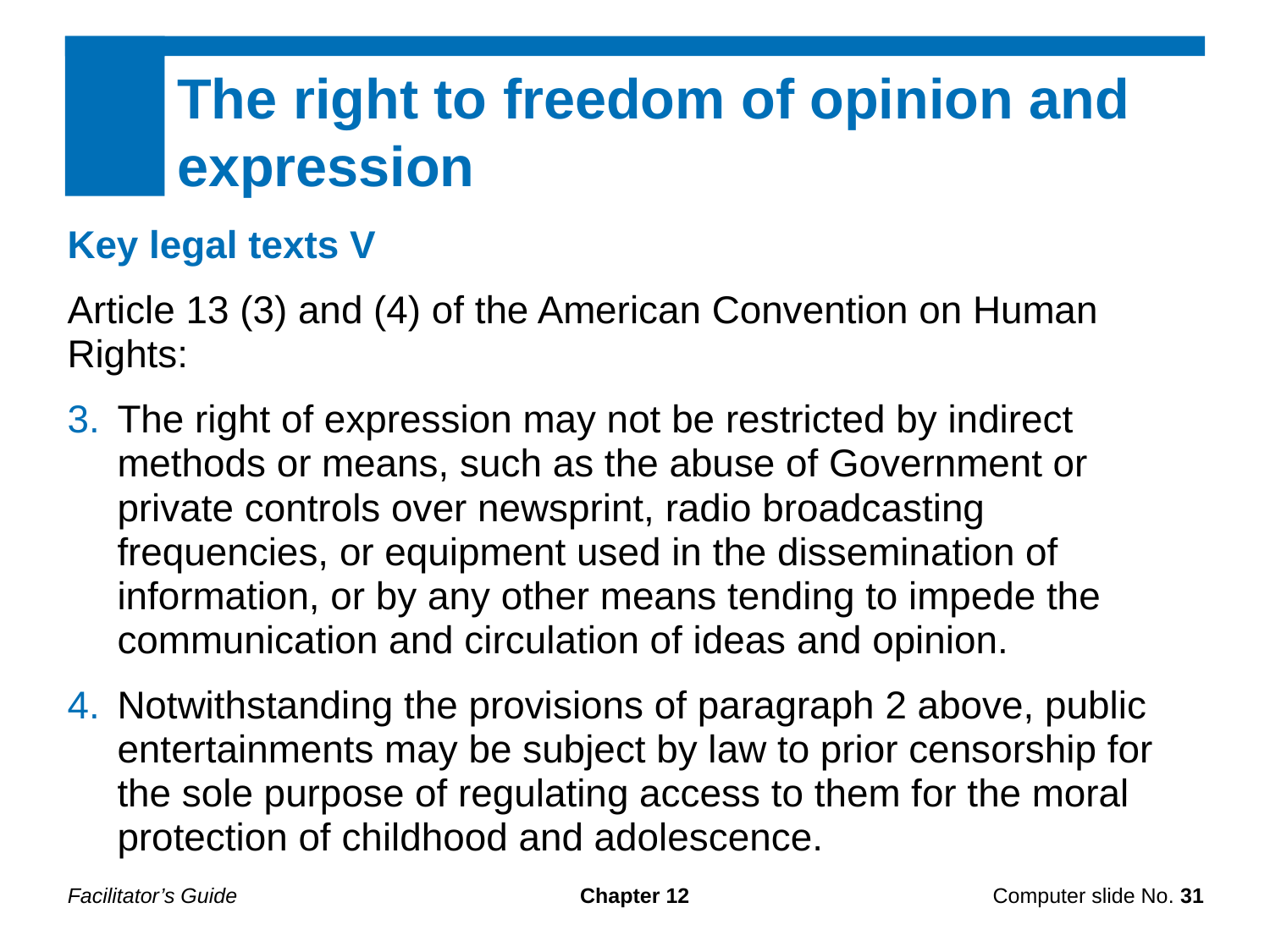

The right to freedom of opinion and expression
Key legal texts V
Article 13 (3) and (4) of the American Convention on Human Rights:
The right of expression may not be restricted by indirect methods or means, such as the abuse of Government or private controls over newsprint, radio broadcasting frequencies, or equipment used in the dissemination of information, or by any other means tending to impede the communication and circulation of ideas and opinion.
Notwithstanding the provisions of paragraph 2 above, public entertainments may be subject by law to prior censorship for the sole purpose of regulating access to them for the moral protection of childhood and adolescence.
Facilitator’s Guide
Chapter 12
Computer slide No. 31